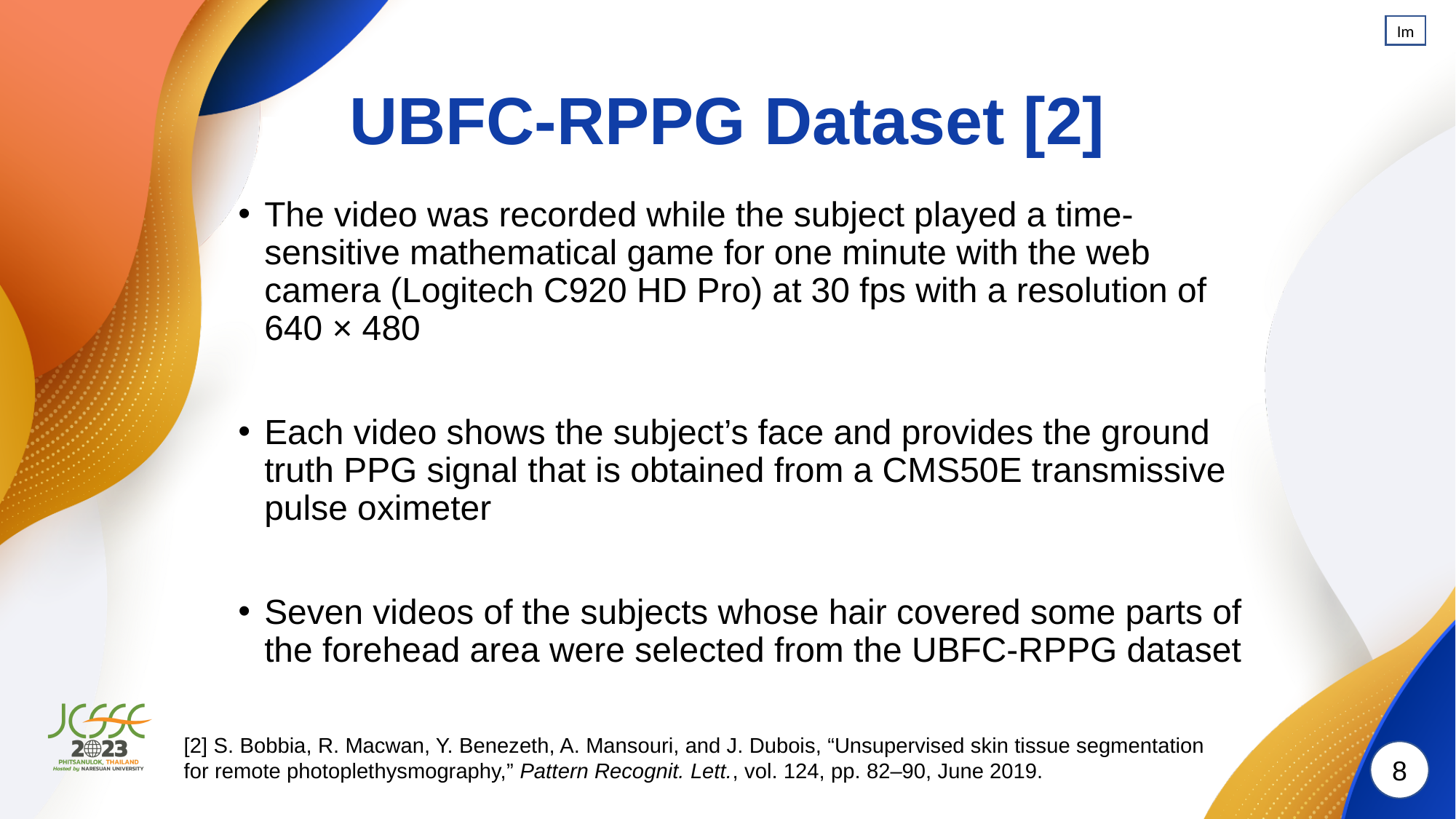

Im
# UBFC-RPPG Dataset [2]
The video was recorded while the subject played a time-sensitive mathematical game for one minute with the web camera (Logitech C920 HD Pro) at 30 fps with a resolution of 640 × 480

Each video shows the subject’s face and provides the ground truth PPG signal that is obtained from a CMS50E transmissive pulse oximeter

Seven videos of the subjects whose hair covered some parts of the forehead area were selected from the UBFC-RPPG dataset
[2] S. Bobbia, R. Macwan, Y. Benezeth, A. Mansouri, and J. Dubois, “Unsupervised skin tissue segmentation for remote photoplethysmography,” Pattern Recognit. Lett., vol. 124, pp. 82–90, June 2019.